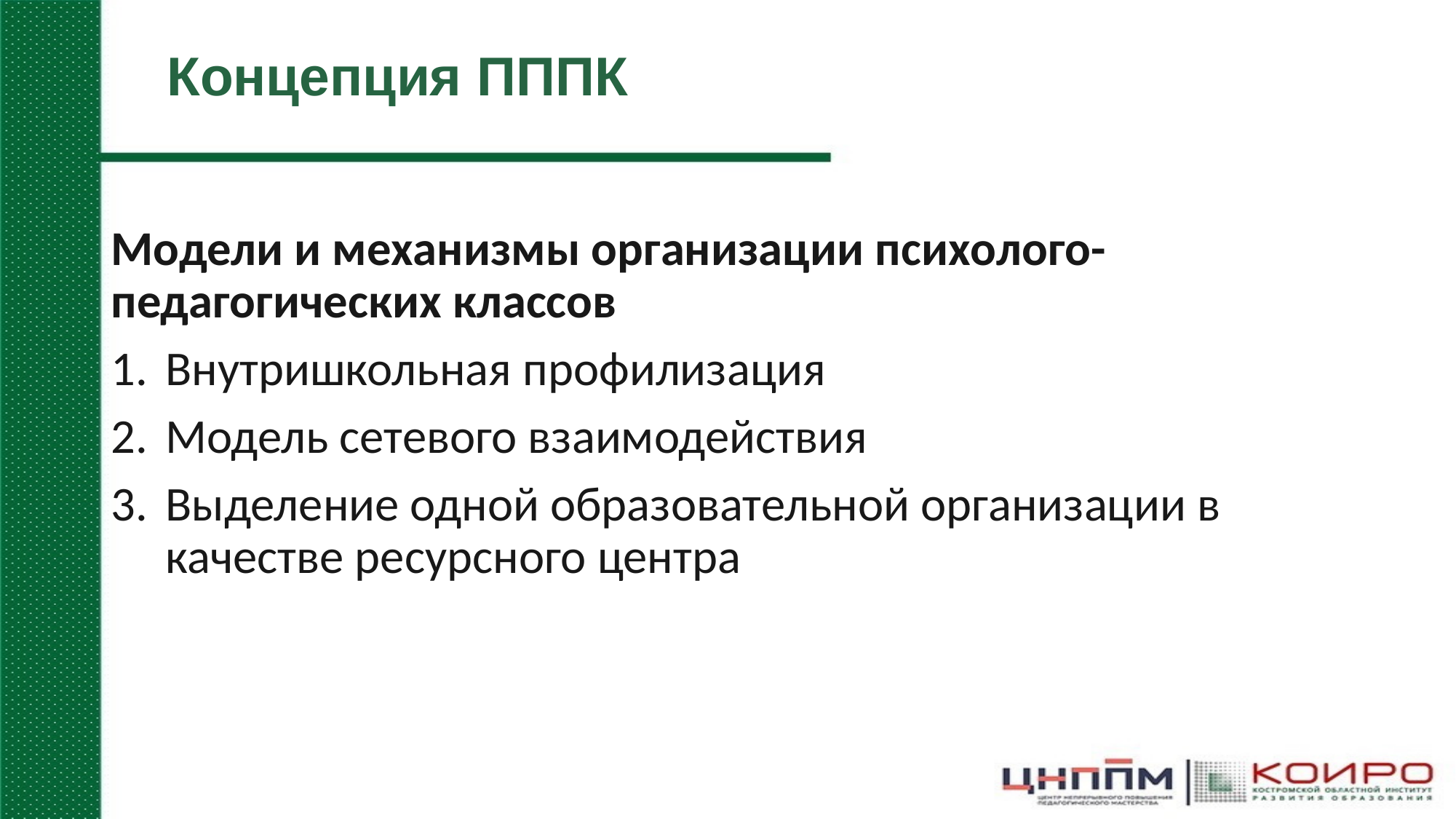

# Концепция ПППК
Модели и механизмы организации психолого-педагогических классов
Внутришкольная профилизация
Модель сетевого взаимодействия
Выделение одной образовательной организации в качестве ресурсного центра